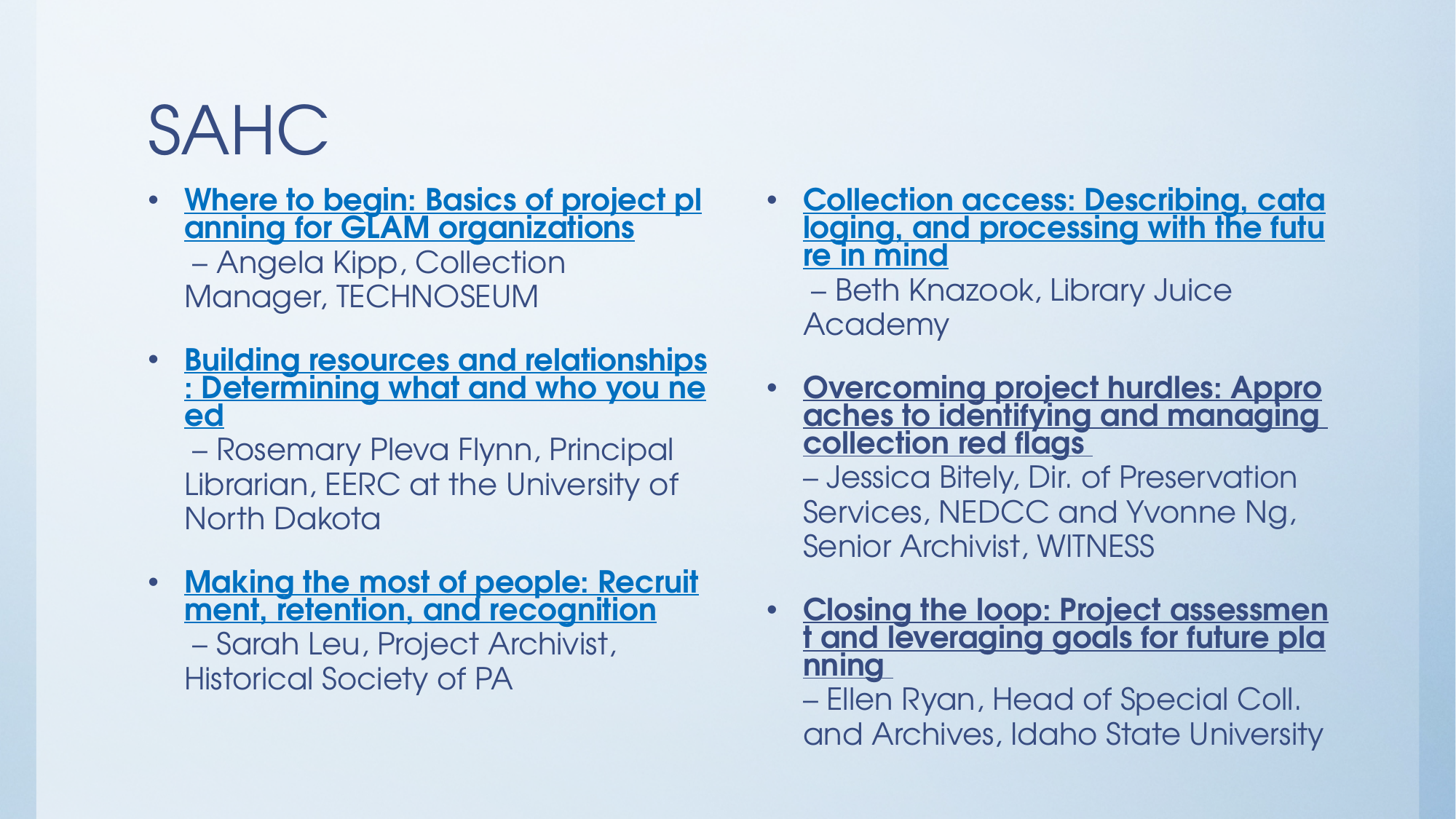

# SAHC
Where to begin: Basics of project planning for GLAM organizations – Angela Kipp, Collection Manager, TECHNOSEUM
Building resources and relationships: Determining what and who you need – Rosemary Pleva Flynn, Principal Librarian, EERC at the University of North Dakota
Making the most of people: Recruitment, retention, and recognition – Sarah Leu, Project Archivist, Historical Society of PA
Collection access: Describing, cataloging, and processing with the future in mind – Beth Knazook, Library Juice Academy
Overcoming project hurdles: Approaches to identifying and managing collection red flags – Jessica Bitely, Dir. of Preservation Services, NEDCC and Yvonne Ng, Senior Archivist, WITNESS
Closing the loop: Project assessment and leveraging goals for future planning – Ellen Ryan, Head of Special Coll. and Archives, Idaho State University